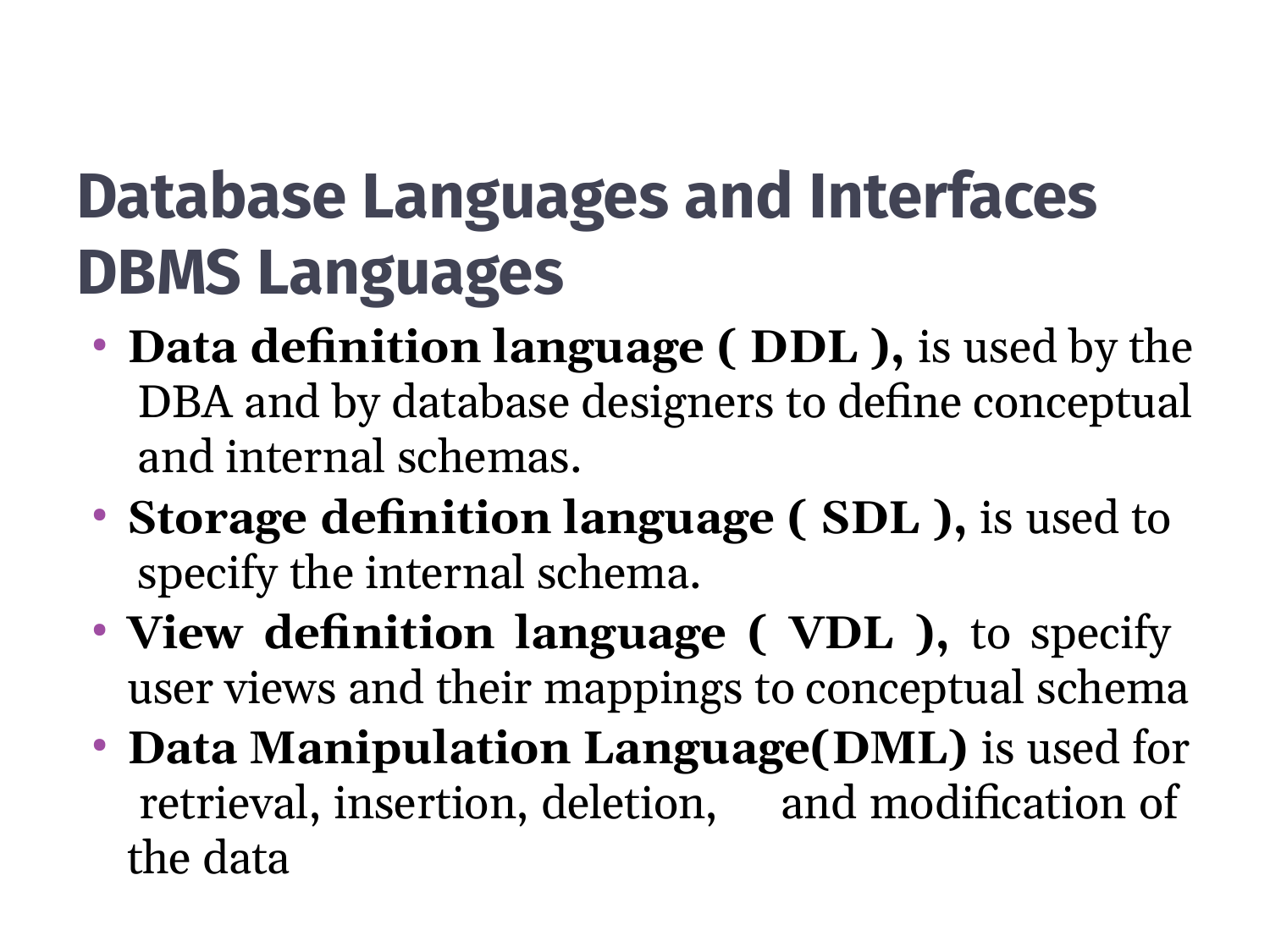

53
Database Languages and Interfaces  DBMS Languages
Data definition language ( DDL ), is used by the  DBA and by database designers to define conceptual  and internal schemas.
Storage definition language ( SDL ), is used to  specify the internal schema.
View definition language ( VDL ), to specify  user views and their mappings to conceptual schema
Data Manipulation Language(DML) is used for  retrieval, insertion, deletion,	and modification of  the data